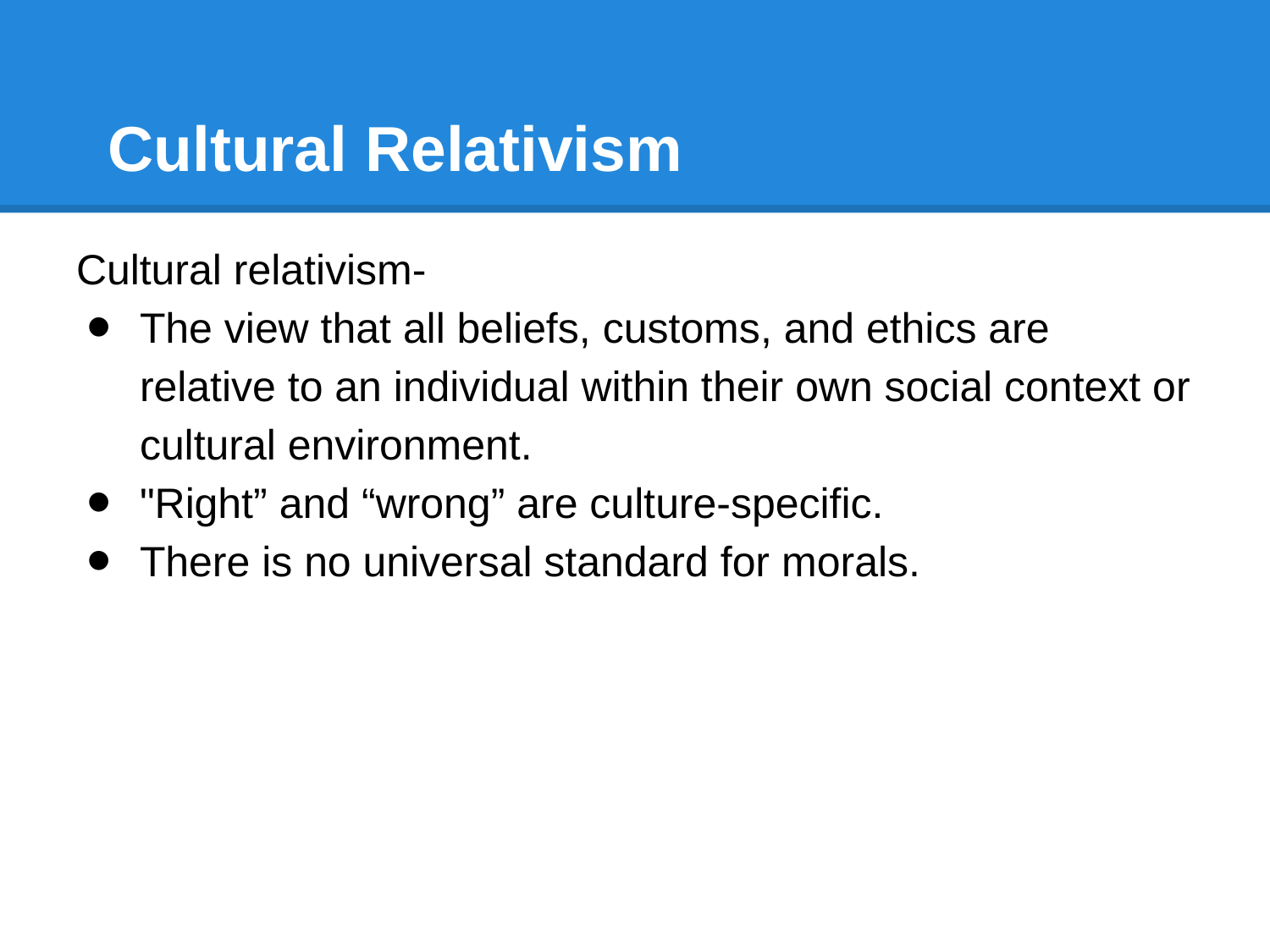

# Cultural Relativism
Cultural relativism-
The view that all beliefs, customs, and ethics are relative to an individual within their own social context or cultural environment.
"Right” and “wrong” are culture-specific.
There is no universal standard for morals.